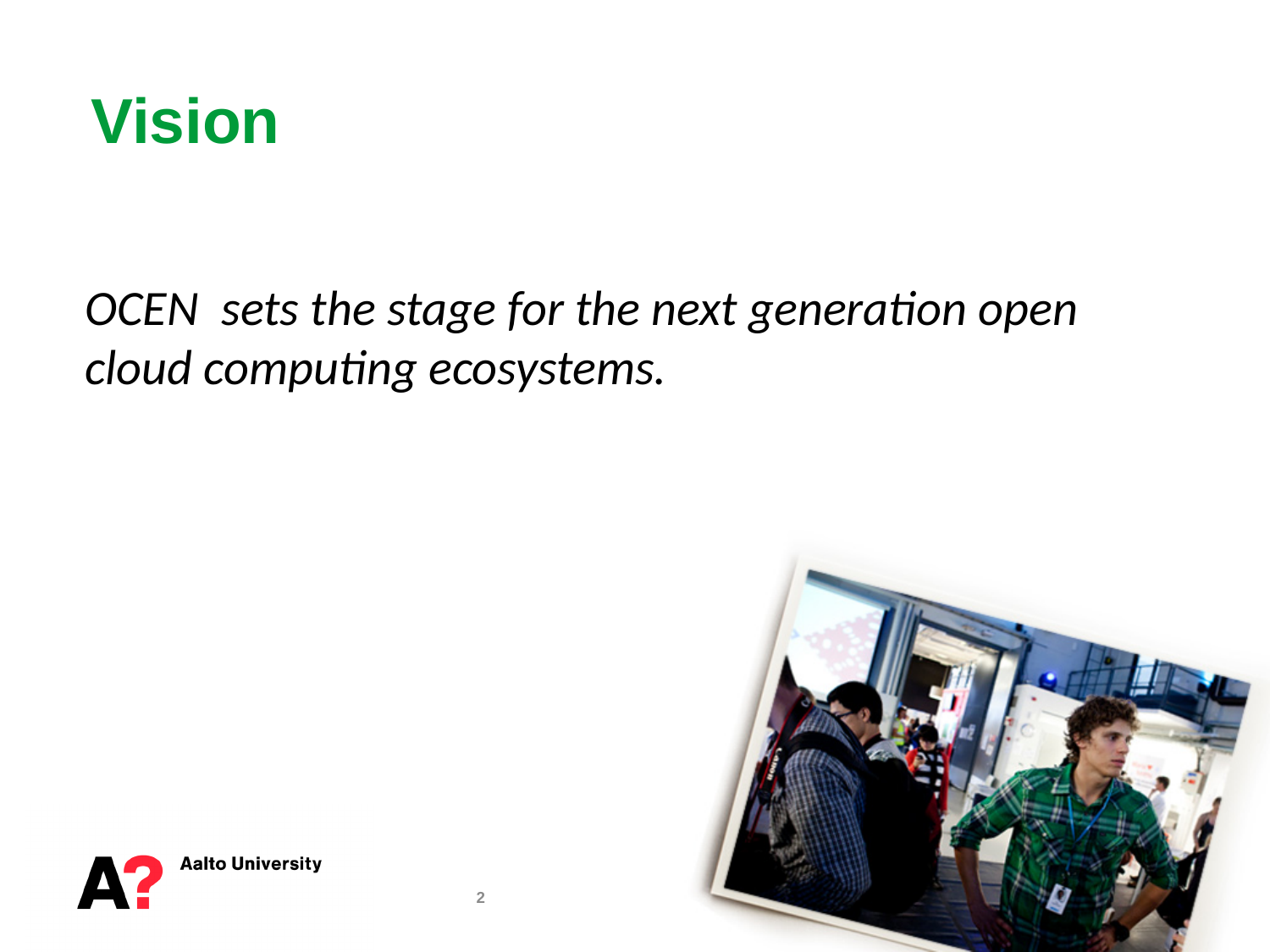

# Vision
OCEN  sets the stage for the next generation open cloud computing ecosystems.

2